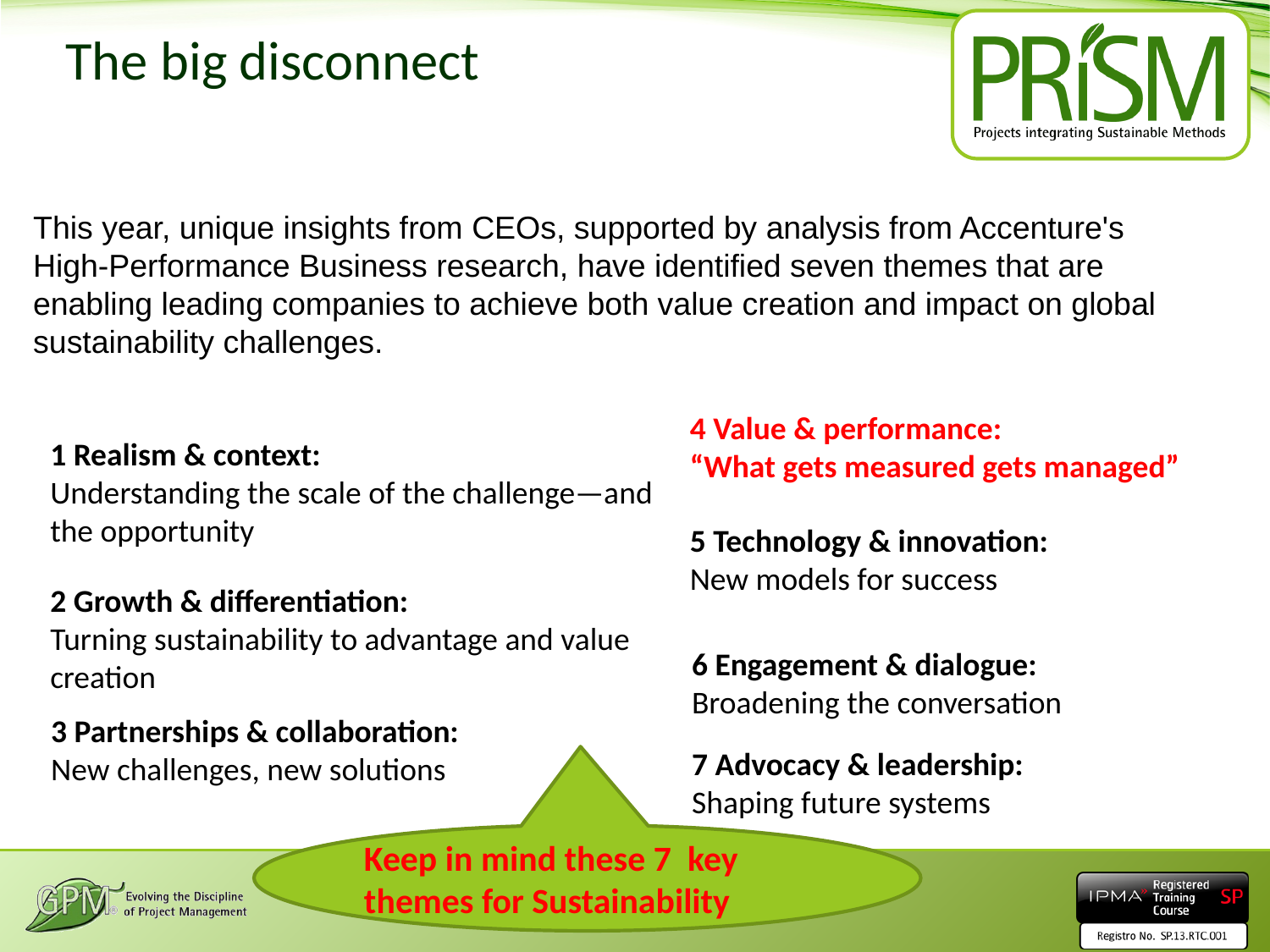

# The big disconnect
This year, unique insights from CEOs, supported by analysis from Accenture's
High-Performance Business research, have identified seven themes that are enabling leading companies to achieve both value creation and impact on global sustainability challenges.
4 Value & performance:
“What gets measured gets managed”
1 Realism & context:
Understanding the scale of the challenge—and the opportunity
5 Technology & innovation:
New models for success
2 Growth & differentiation:
Turning sustainability to advantage and value creation
6 Engagement & dialogue:
Broadening the conversation
3 Partnerships & collaboration:
New challenges, new solutions
7 Advocacy & leadership:
Shaping future systems
Keep in mind these 7  key themes for Sustainability